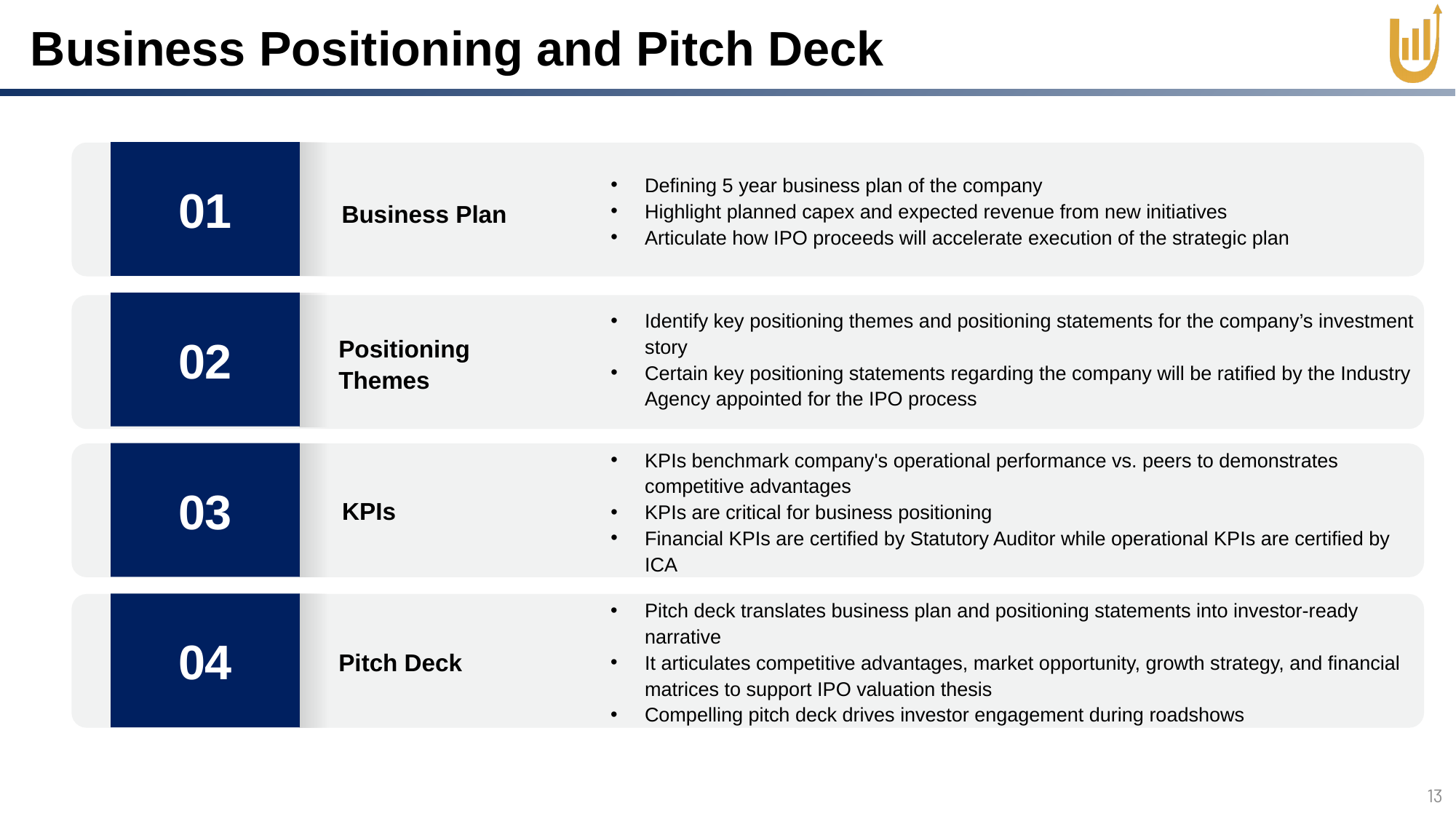

# Business Positioning and Pitch Deck

01
Defining 5 year business plan of the company
Highlight planned capex and expected revenue from new initiatives
Articulate how IPO proceeds will accelerate execution of the strategic plan
Business Plan

02
Identify key positioning themes and positioning statements for the company’s investment story
Certain key positioning statements regarding the company will be ratified by the Industry Agency appointed for the IPO process
Positioning Themes

03
KPIs
KPIs benchmark company's operational performance vs. peers to demonstrates competitive advantages
KPIs are critical for business positioning
Financial KPIs are certified by Statutory Auditor while operational KPIs are certified by ICA

04
Pitch Deck
Pitch deck translates business plan and positioning statements into investor-ready narrative
It articulates competitive advantages, market opportunity, growth strategy, and financial matrices to support IPO valuation thesis
Compelling pitch deck drives investor engagement during roadshows
13